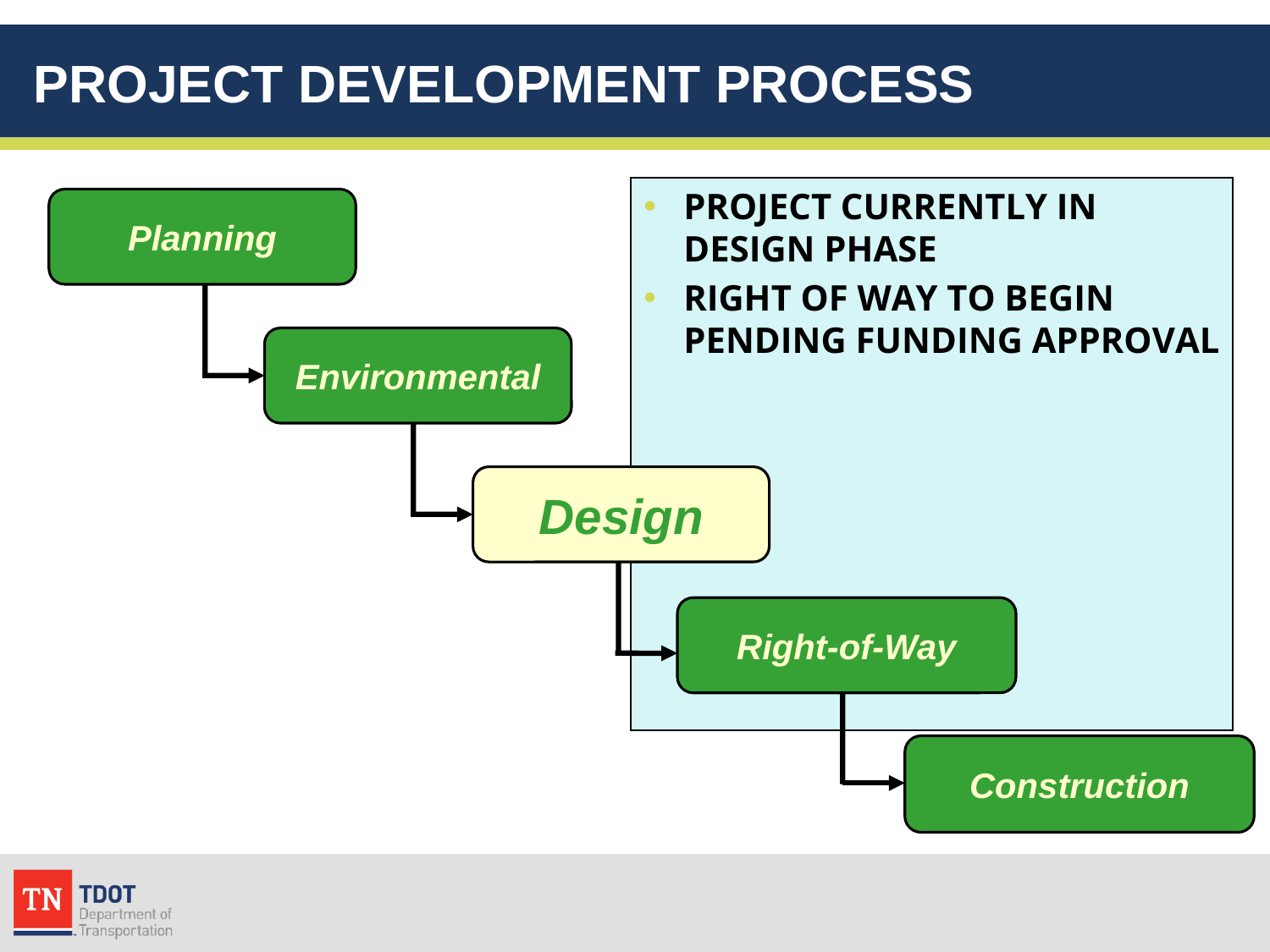

# PROJECT DEVELOPMENT PROCESS
PROJECT CURRENTLY IN DESIGN PHASE
RIGHT OF WAY TO BEGIN PENDING FUNDING APPROVAL
Planning

Environmental

Design

Right-of-Way

Construction